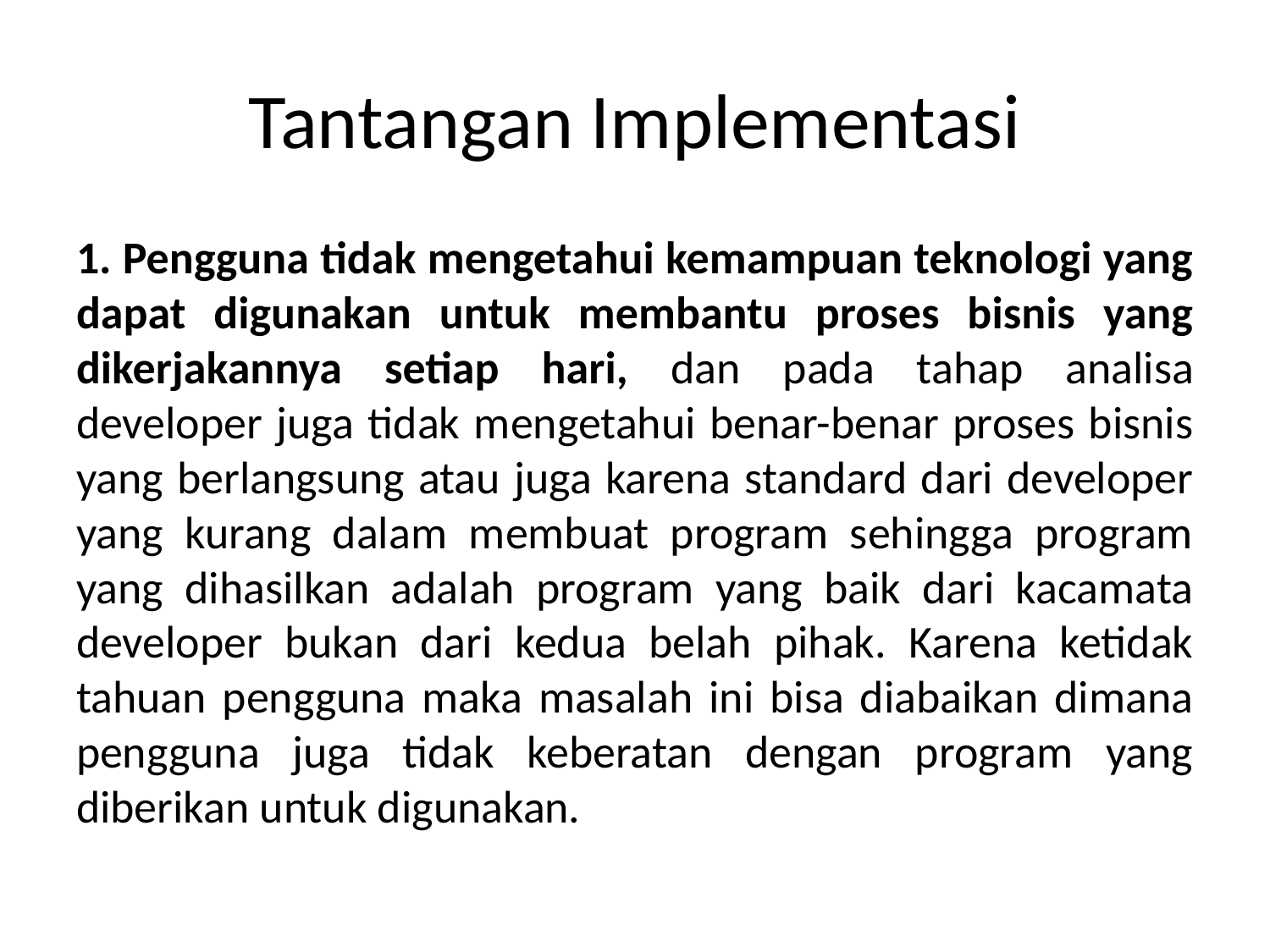

# Tantangan Implementasi
1. Pengguna tidak mengetahui kemampuan teknologi yang dapat digunakan untuk membantu proses bisnis yang dikerjakannya setiap hari, dan pada tahap analisa developer juga tidak mengetahui benar-benar proses bisnis yang berlangsung atau juga karena standard dari developer yang kurang dalam membuat program sehingga program yang dihasilkan adalah program yang baik dari kacamata developer bukan dari kedua belah pihak. Karena ketidak tahuan pengguna maka masalah ini bisa diabaikan dimana pengguna juga tidak keberatan dengan program yang diberikan untuk digunakan.